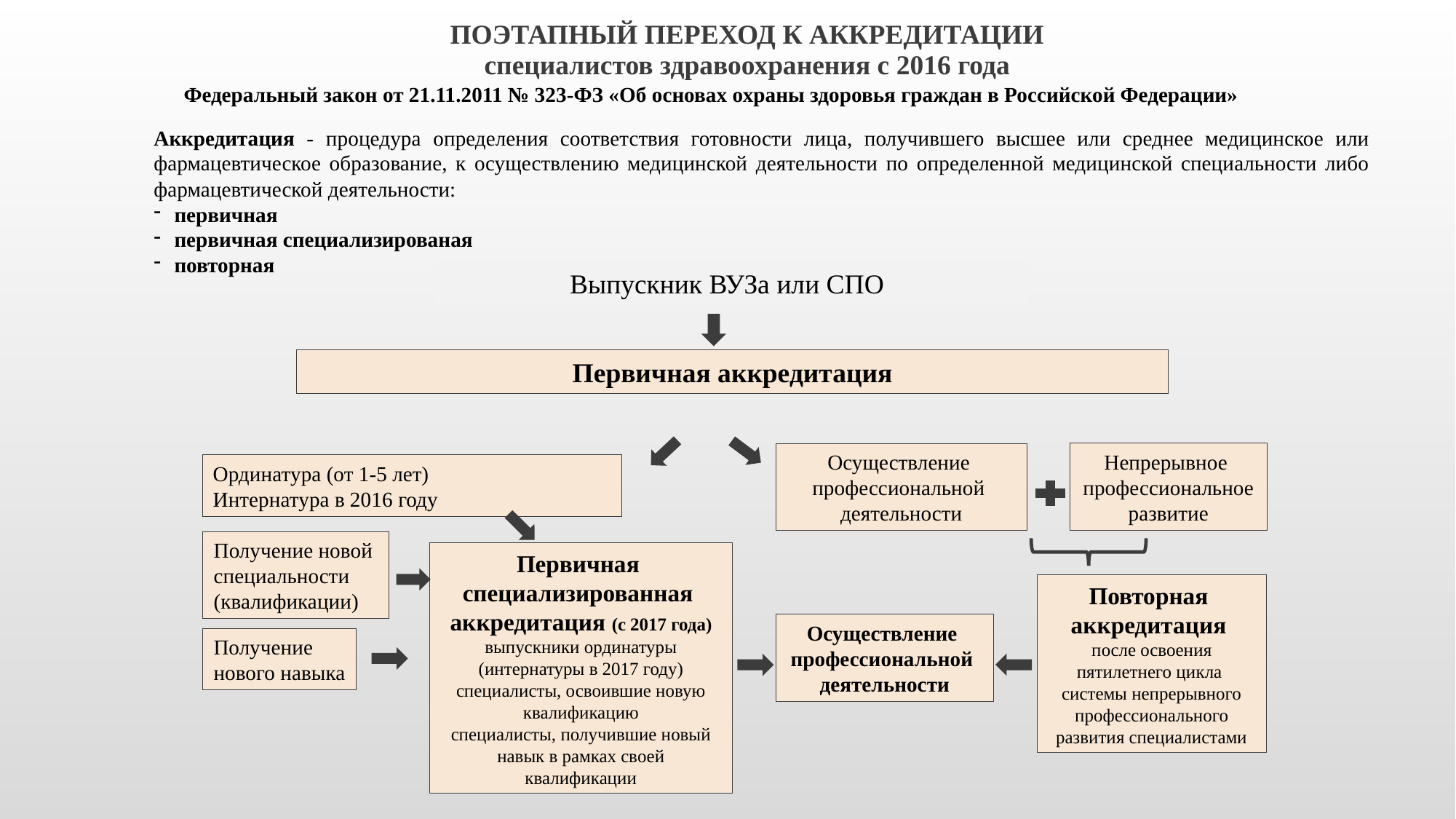

ПОЭТАПНЫЙ ПЕРЕХОД К АККРЕДИТАЦИИ
специалистов здравоохранения с 2016 года
Федеральный закон от 21.11.2011 № 323-ФЗ «Об основах охраны здоровья граждан в Российской Федерации»
Аккредитация - процедура определения соответствия готовности лица, получившего высшее или среднее медицинское или фармацевтическое образование, к осуществлению медицинской деятельности по определенной медицинской специальности либо фармацевтической деятельности:
первичная
первичная специализированая
повторная
Выпускник ВУЗа или СПО

Первичная аккредитация

Непрерывное
профессиональное развитие
Осуществление
профессиональной
деятельности
Ординатура (от 1-5 лет)
Интернатура в 2016 году

Получение новой
специальности
(квалификации)
Первичная
специализированная
аккредитация (с 2017 года)
выпускники ординатуры (интернатуры в 2017 году)
специалисты, освоившие новую квалификацию
специалисты, получившие новый навык в рамках своей квалификации

Повторная
аккредитация
после освоения пятилетнего цикла
системы непрерывного профессионального развития специалистами
Осуществление
профессиональной
деятельности
Получение
нового навыка